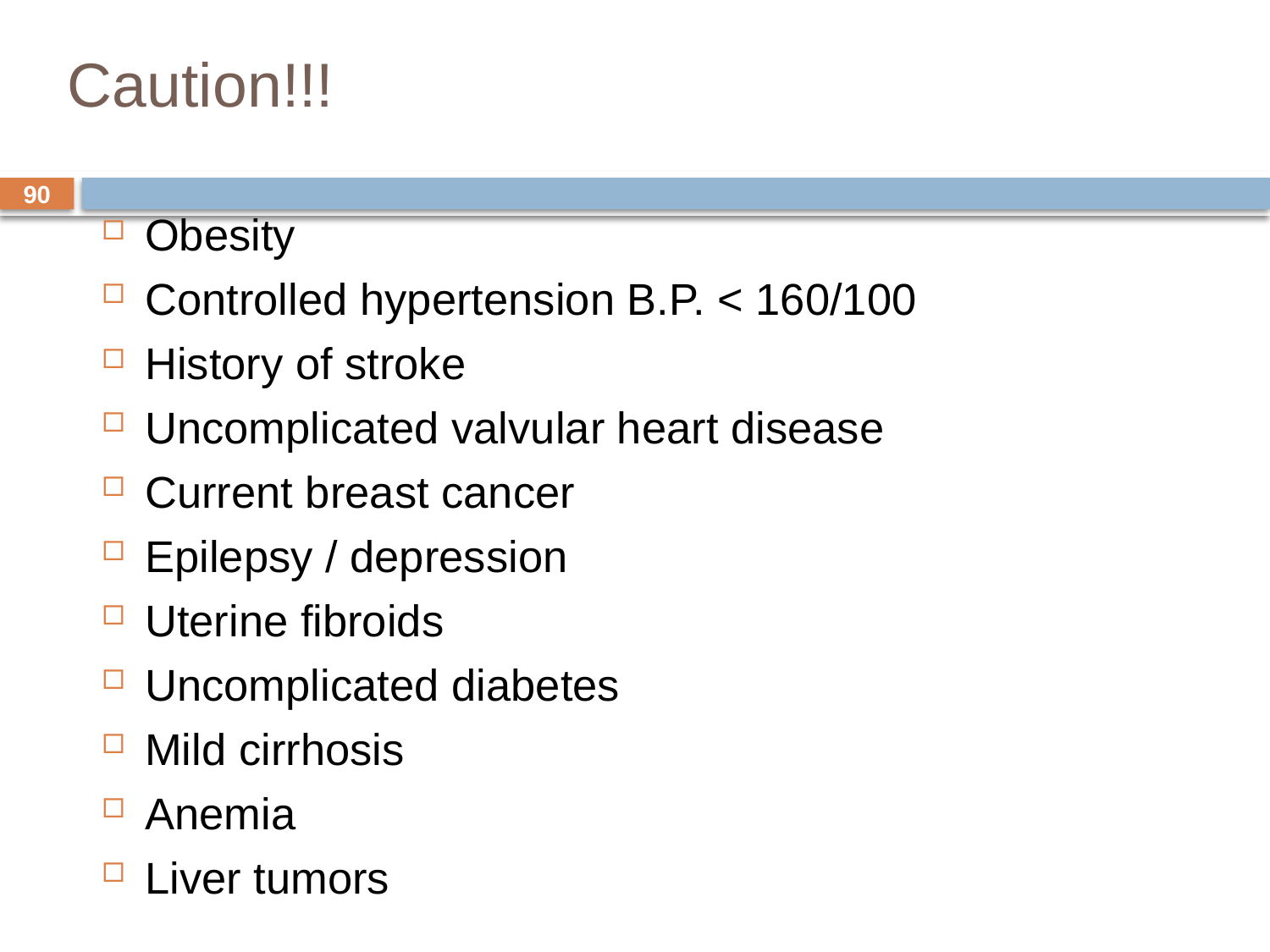

# Caution!!!

Obesity
Controlled hypertension B.P. < 160/100
History of stroke
Uncomplicated valvular heart disease
Current breast cancer
Epilepsy / depression
Uterine fibroids
Uncomplicated diabetes
Mild cirrhosis
Anemia
Liver tumors

90
sept 2013 class
8 October, 2014